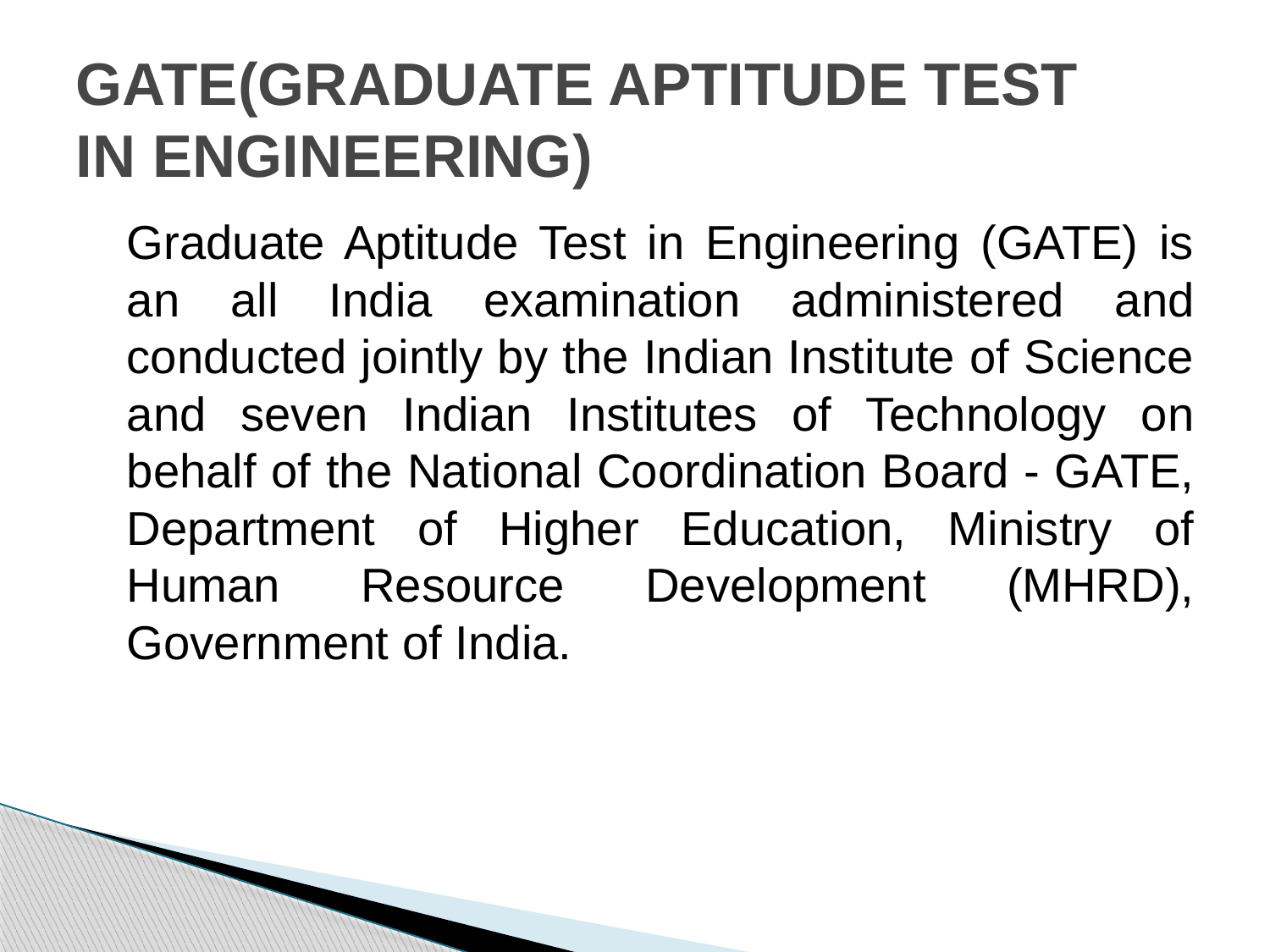

# GATE(GRADUATE APTITUDE TEST IN ENGINEERING)
	Graduate Aptitude Test in Engineering (GATE) is an all India examination administered and conducted jointly by the Indian Institute of Science and seven Indian Institutes of Technology on behalf of the National Coordination Board - GATE, Department of Higher Education, Ministry of Human Resource Development (MHRD), Government of India.